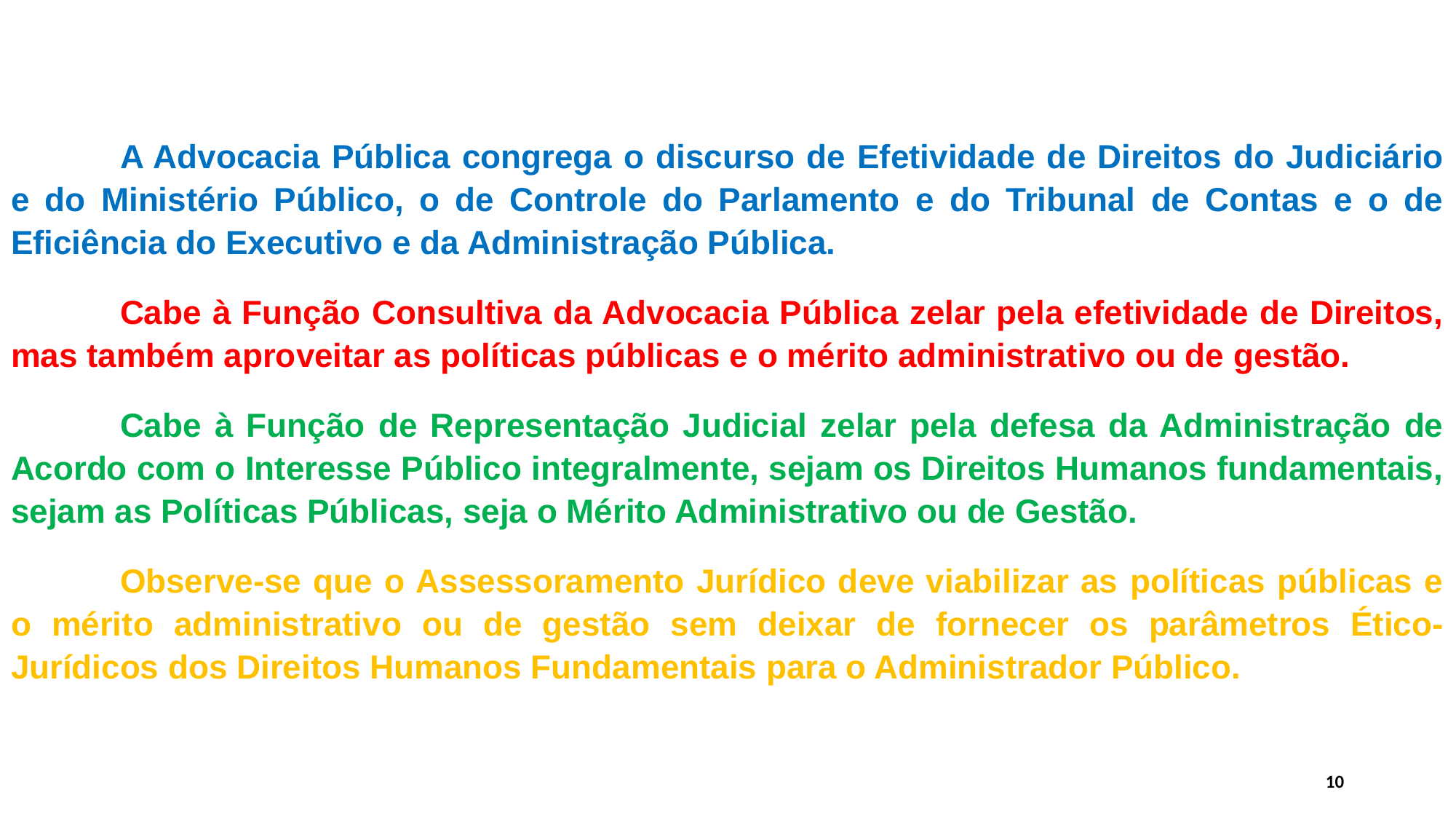

A Advocacia Pública congrega o discurso de Efetividade de Direitos do Judiciário e do Ministério Público, o de Controle do Parlamento e do Tribunal de Contas e o de Eficiência do Executivo e da Administração Pública.
	Cabe à Função Consultiva da Advocacia Pública zelar pela efetividade de Direitos, mas também aproveitar as políticas públicas e o mérito administrativo ou de gestão.
	Cabe à Função de Representação Judicial zelar pela defesa da Administração de Acordo com o Interesse Público integralmente, sejam os Direitos Humanos fundamentais, sejam as Políticas Públicas, seja o Mérito Administrativo ou de Gestão.
	Observe-se que o Assessoramento Jurídico deve viabilizar as políticas públicas e o mérito administrativo ou de gestão sem deixar de fornecer os parâmetros Ético-Jurídicos dos Direitos Humanos Fundamentais para o Administrador Público.

#
10